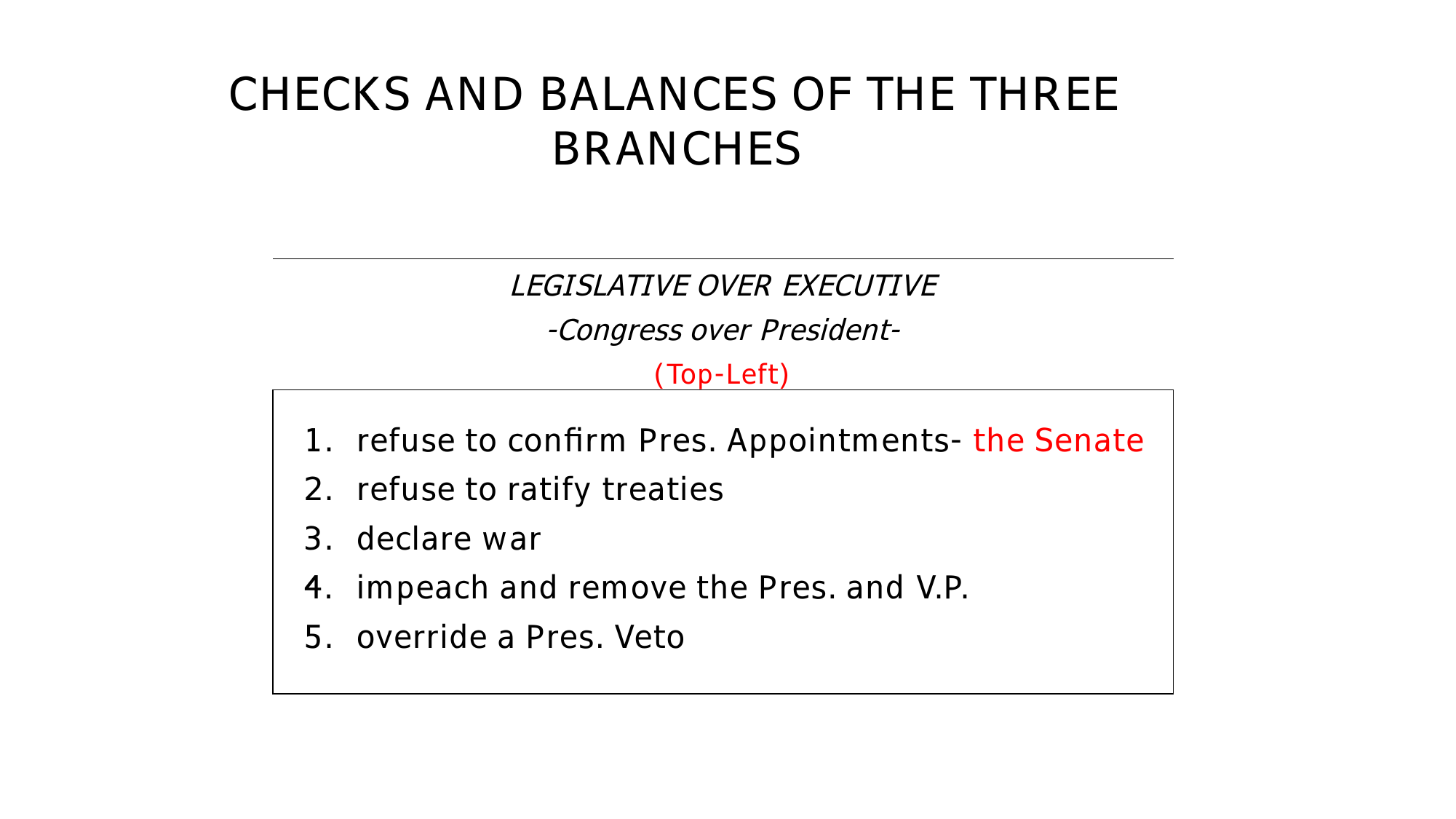

# CHECKS AND BALANCES OF THE THREE  BRANCHES
| LEGISLATIVE OVER EXECUTIVE -Congress over President- (Top-Left) |
| --- |
| refuse to confirm Pres. Appointments- the Senate refuse to ratify treaties declare war impeach and remove the Pres. and V.P. override a Pres. Veto |